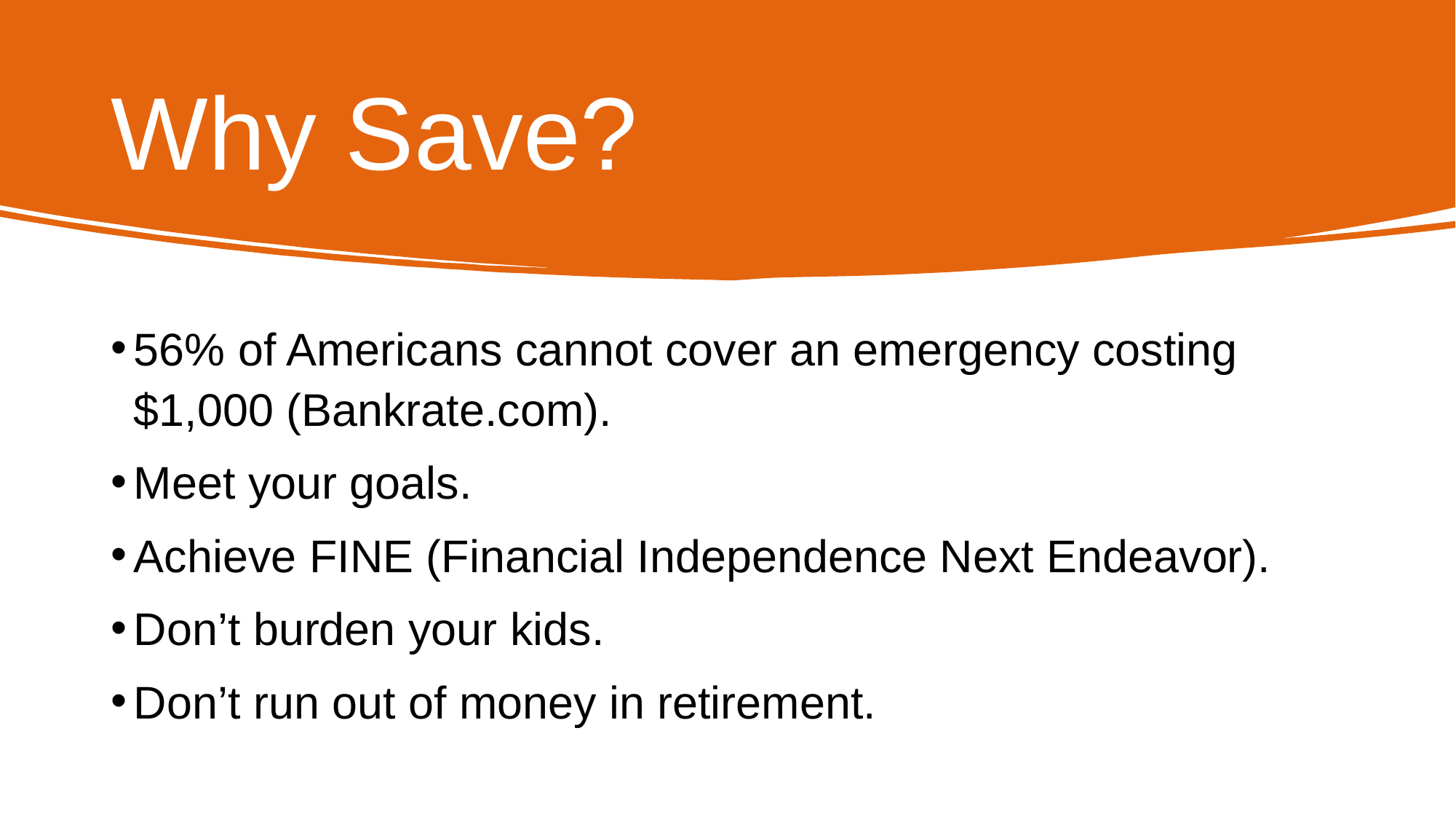

# Why Save?
56% of Americans cannot cover an emergency costing $1,000 (Bankrate.com).
Meet your goals.
Achieve FINE (Financial Independence Next Endeavor).
Don’t burden your kids.
Don’t run out of money in retirement.